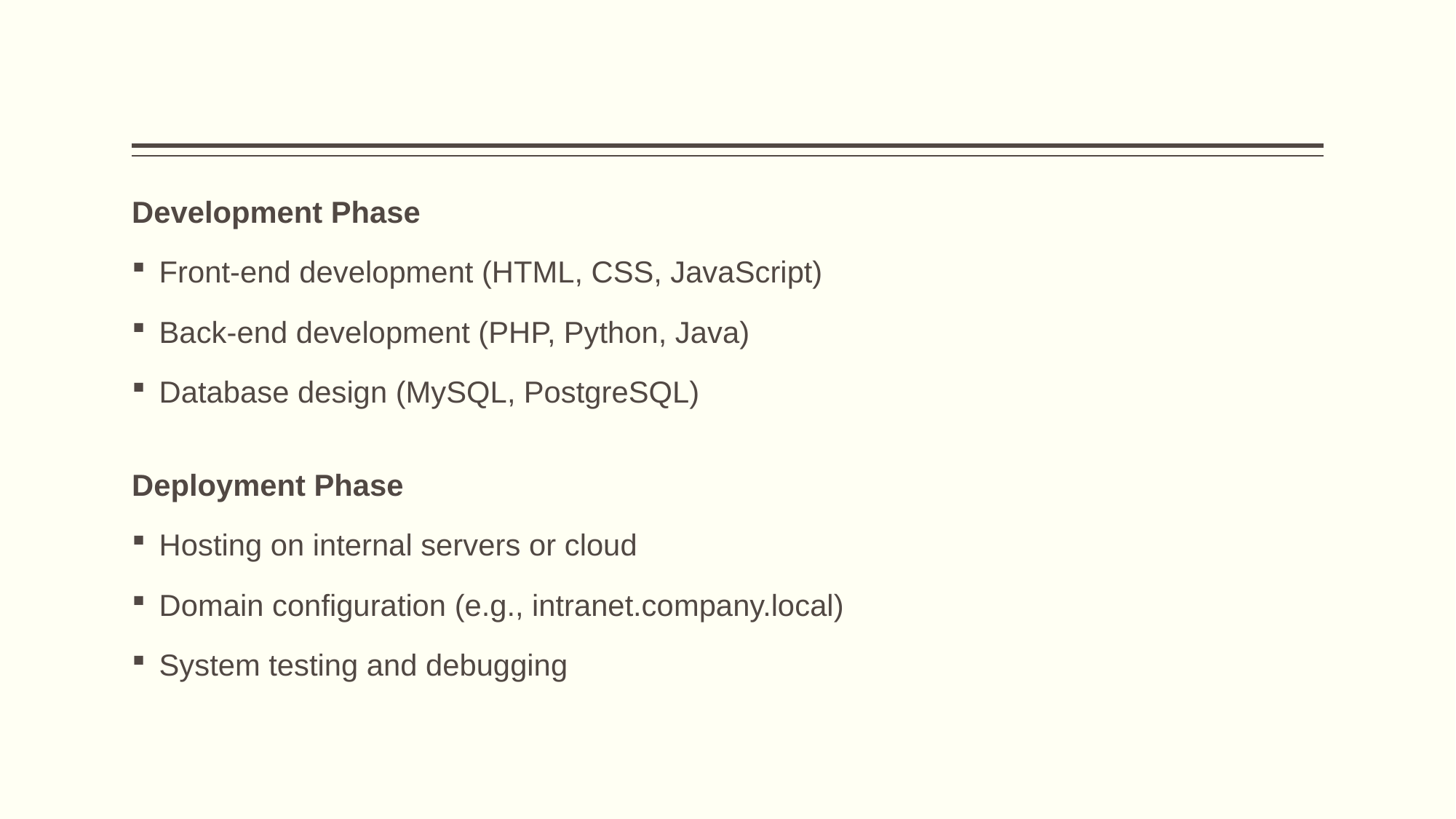

#
Development Phase
Front-end development (HTML, CSS, JavaScript)
Back-end development (PHP, Python, Java)
Database design (MySQL, PostgreSQL)
Deployment Phase
Hosting on internal servers or cloud
Domain configuration (e.g., intranet.company.local)
System testing and debugging